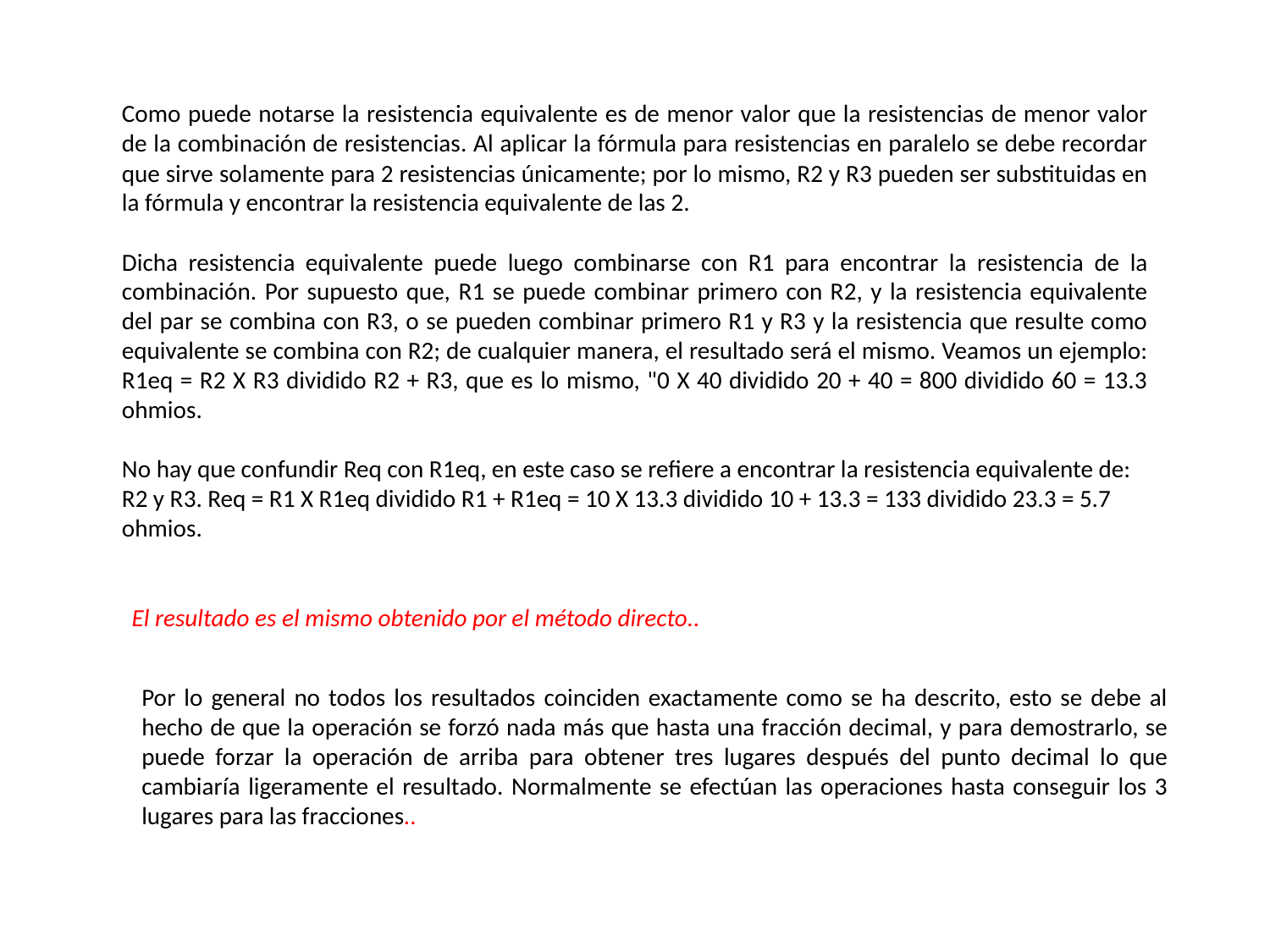

Como puede notarse la resistencia equivalente es de menor valor que la resistencias de menor valor de la combinación de resistencias. Al aplicar la fórmula para resistencias en paralelo se debe recordar que sirve solamente para 2 resistencias únicamente; por lo mismo, R2 y R3 pueden ser substituidas en la fórmula y encontrar la resistencia equivalente de las 2.

Dicha resistencia equivalente puede luego combinarse con R1 para encontrar la resistencia de la combinación. Por supuesto que, R1 se puede combinar primero con R2, y la resistencia equivalente del par se combina con R3, o se pueden combinar primero R1 y R3 y la resistencia que resulte como equivalente se combina con R2; de cualquier manera, el resultado será el mismo. Veamos un ejemplo: R1eq = R2 X R3 dividido R2 + R3, que es lo mismo, "0 X 40 dividido 20 + 40 = 800 dividido 60 = 13.3 ohmios.
No hay que confundir Req con R1eq, en este caso se refiere a encontrar la resistencia equivalente de:
R2 y R3. Req = R1 X R1eq dividido R1 + R1eq = 10 X 13.3 dividido 10 + 13.3 = 133 dividido 23.3 = 5.7 ohmios.
El resultado es el mismo obtenido por el método directo..
Por lo general no todos los resultados coinciden exactamente como se ha descrito, esto se debe al hecho de que la operación se forzó nada más que hasta una fracción decimal, y para demostrarlo, se puede forzar la operación de arriba para obtener tres lugares después del punto decimal lo que cambiaría ligeramente el resultado. Normalmente se efectúan las operaciones hasta conseguir los 3 lugares para las fracciones..